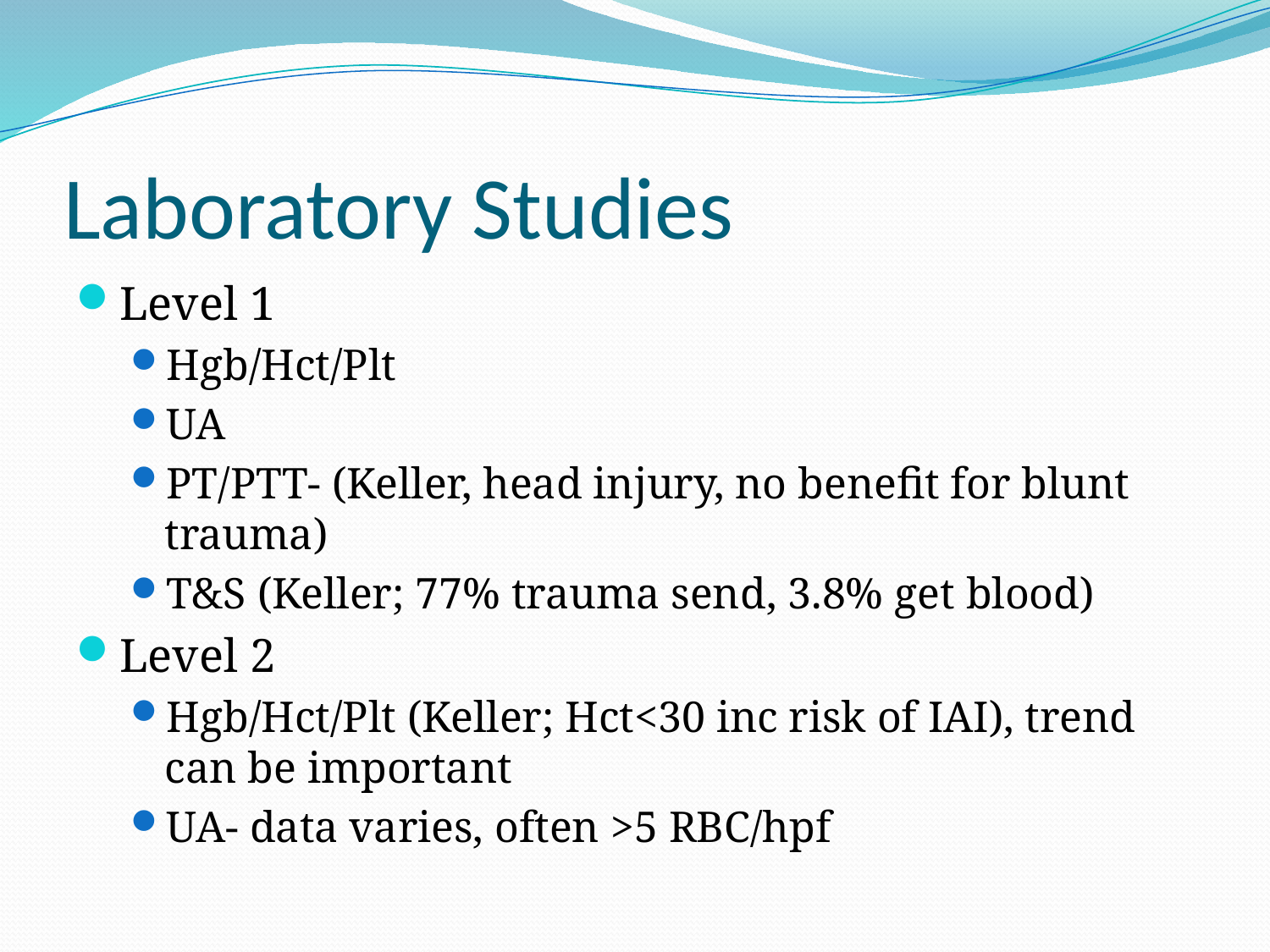

# Laboratory Studies
Level 1
Hgb/Hct/Plt
UA
PT/PTT- (Keller, head injury, no benefit for blunt trauma)
T&S (Keller; 77% trauma send, 3.8% get blood)
Level 2
Hgb/Hct/Plt (Keller; Hct<30 inc risk of IAI), trend can be important
UA- data varies, often >5 RBC/hpf